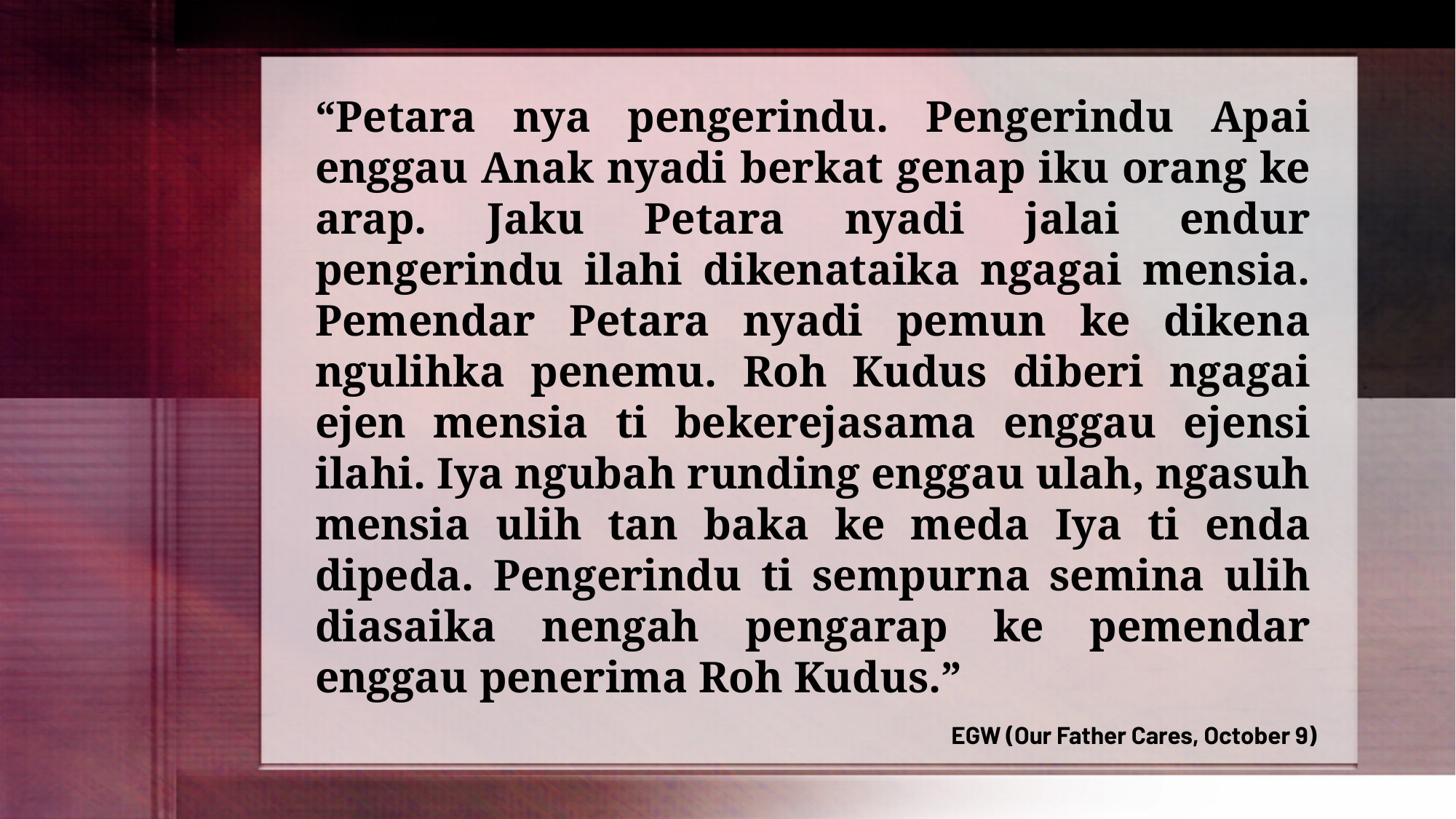

“Petara nya pengerindu. Pengerindu Apai enggau Anak nyadi berkat genap iku orang ke arap. Jaku Petara nyadi jalai endur pengerindu ilahi dikenataika ngagai mensia. Pemendar Petara nyadi pemun ke dikena ngulihka penemu. Roh Kudus diberi ngagai ejen mensia ti bekerejasama enggau ejensi ilahi. Iya ngubah runding enggau ulah, ngasuh mensia ulih tan baka ke meda Iya ti enda dipeda. Pengerindu ti sempurna semina ulih diasaika nengah pengarap ke pemendar enggau penerima Roh Kudus.”
EGW (Our Father Cares, October 9)